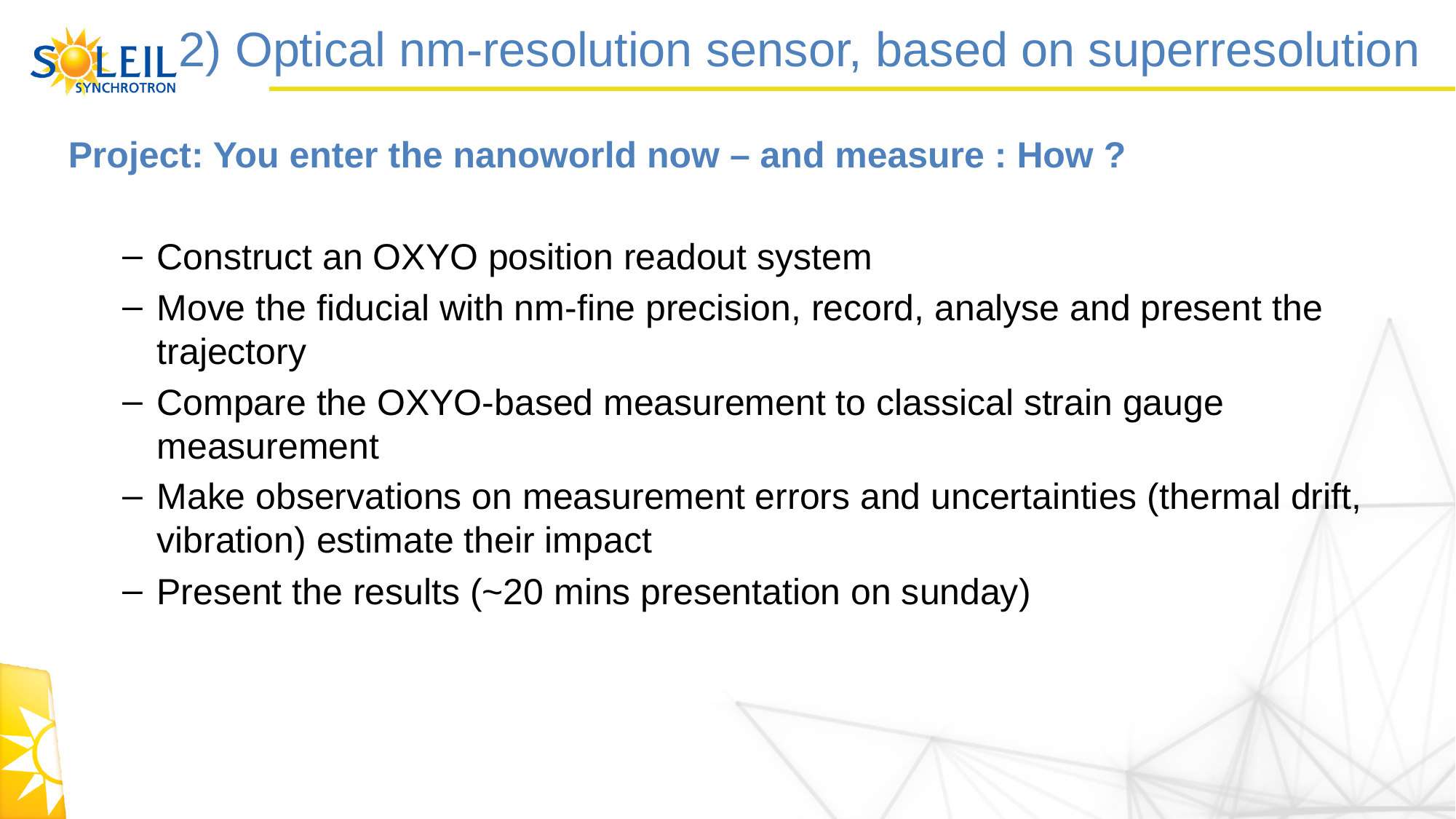

2) Optical nm-resolution sensor, based on superresolution
Project: You enter the nanoworld now – and measure : How ?

Construct an OXYO position readout system
Move the fiducial with nm-fine precision, record, analyse and present the trajectory
Compare the OXYO-based measurement to classical strain gauge measurement
Make observations on measurement errors and uncertainties (thermal drift, vibration) estimate their impact
Present the results (~20 mins presentation on sunday)